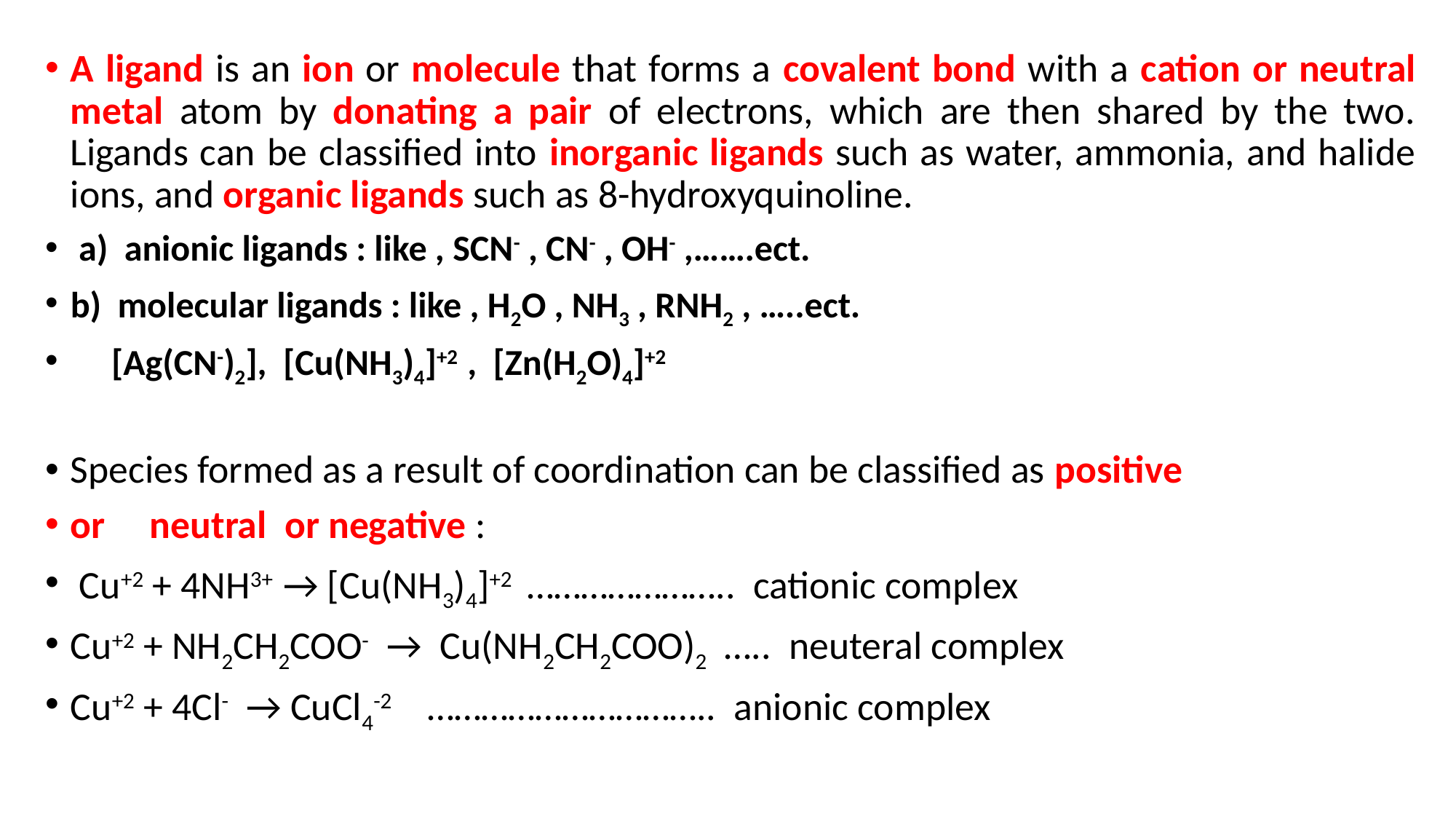

A ligand is an ion or molecule that forms a covalent bond with a cation or neutral metal atom by donating a pair of electrons, which are then shared by the two. Ligands can be classified into inorganic ligands such as water, ammonia, and halide ions, and organic ligands such as 8-hydroxyquinoline.
 a)  anionic ligands : like , SCN- , CN- , OH- ,…….ect.
b)  molecular ligands : like , H2O , NH3 , RNH2 , …..ect.
     [Ag(CN-)2],  [Cu(NH3)4]+2  ,  [Zn(H2O)4]+2

Species formed as a result of coordination can be classified as positive
or     neutral  or negative :
 Cu+2 + 4NH3+  → [Cu(NH3)4]+2   …………………..  cationic complex
Cu+2 + NH2CH2COO-  →  Cu(NH2CH2COO)2  …..  neuteral complex
Cu+2 + 4Cl-  → CuCl4-2    …………………………..  anionic complex